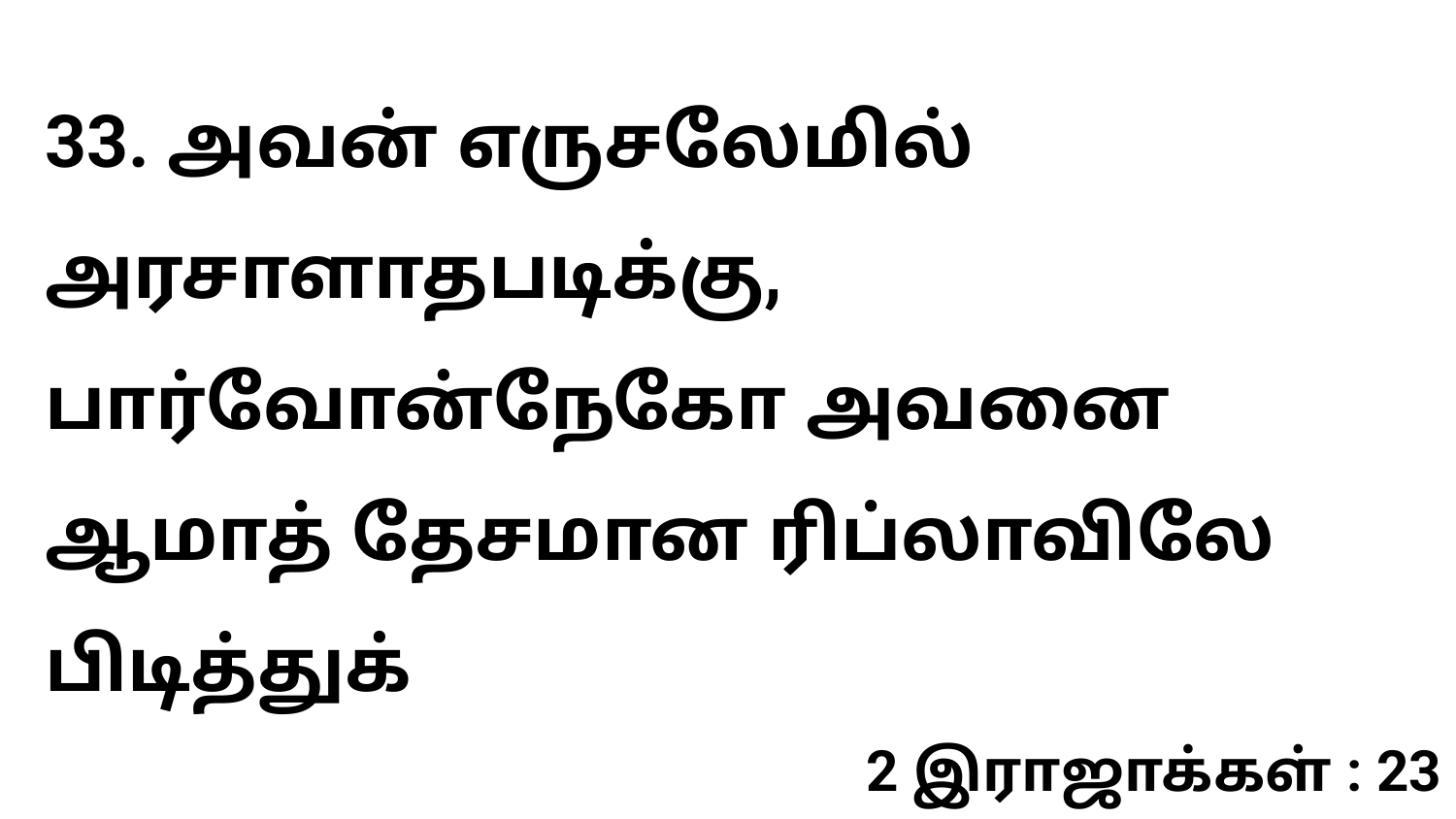

33. அவன் எருசலேமில் அரசாளாதபடிக்கு, பார்வோன்நேகோ அவனை ஆமாத் தேசமான ரிப்லாவிலே பிடித்துக்
2 இராஜாக்கள் : 23